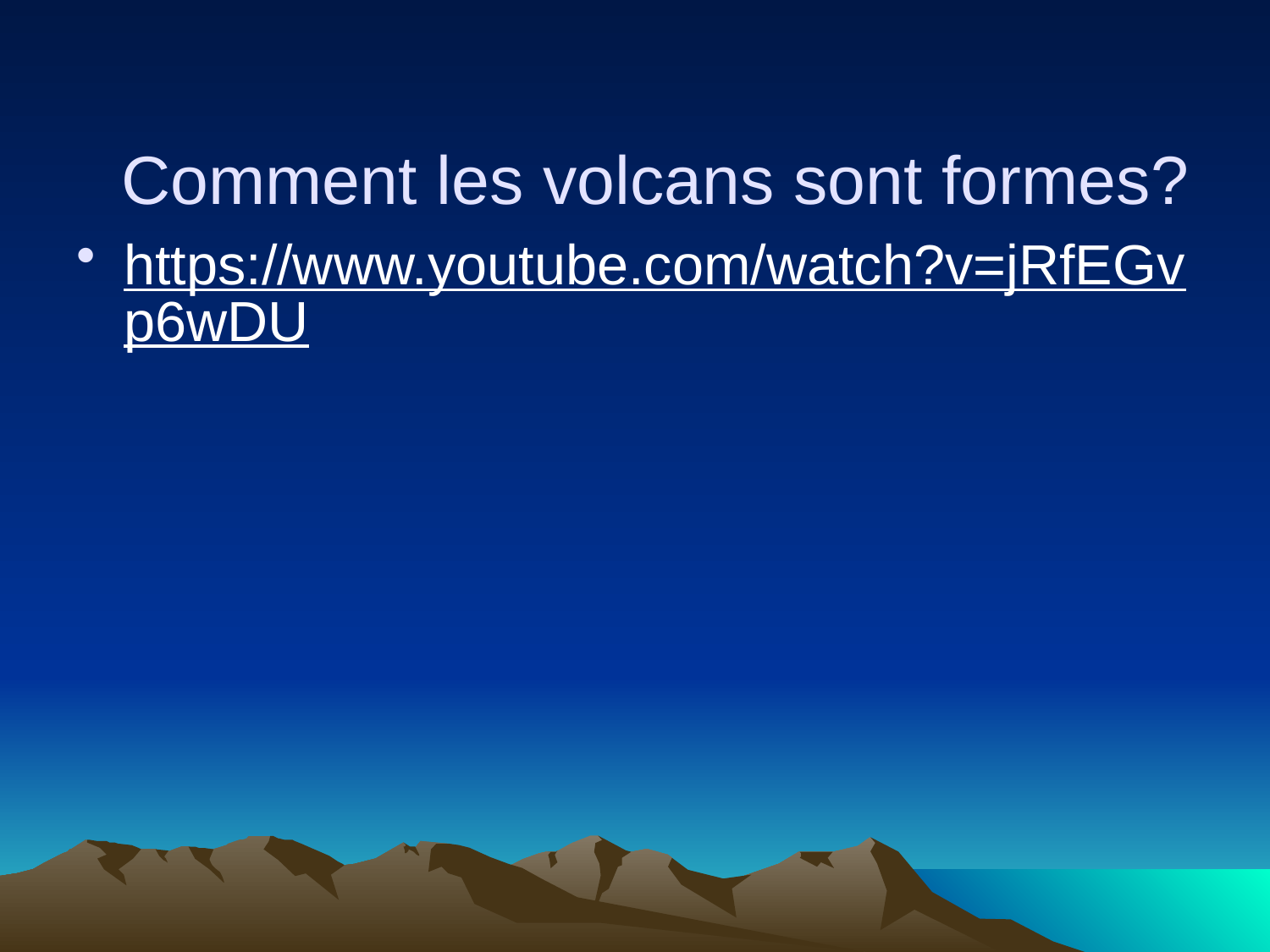

# Comment les volcans sont formes?
https://www.youtube.com/watch?v=jRfEGvp6wDU